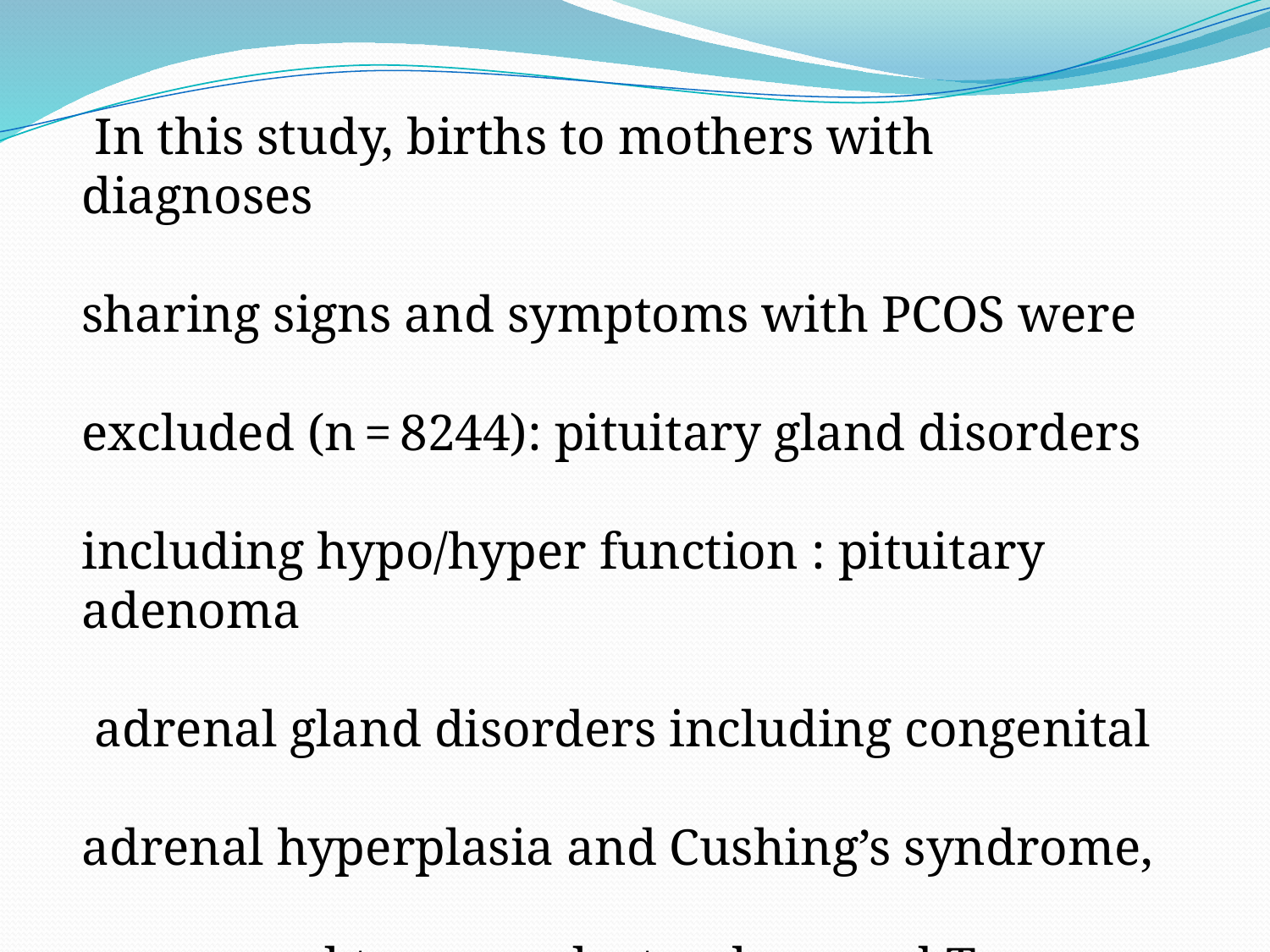

In this study, births to mothers with diagnoses

sharing signs and symptoms with PCOS were

excluded (n = 8244): pituitary gland disorders

including hypo/hyper function : pituitary adenoma

 adrenal gland disorders including congenital

adrenal hyperplasia and Cushing’s syndrome,

suprarenal tumor, galactorrhea  and Turner syndrome